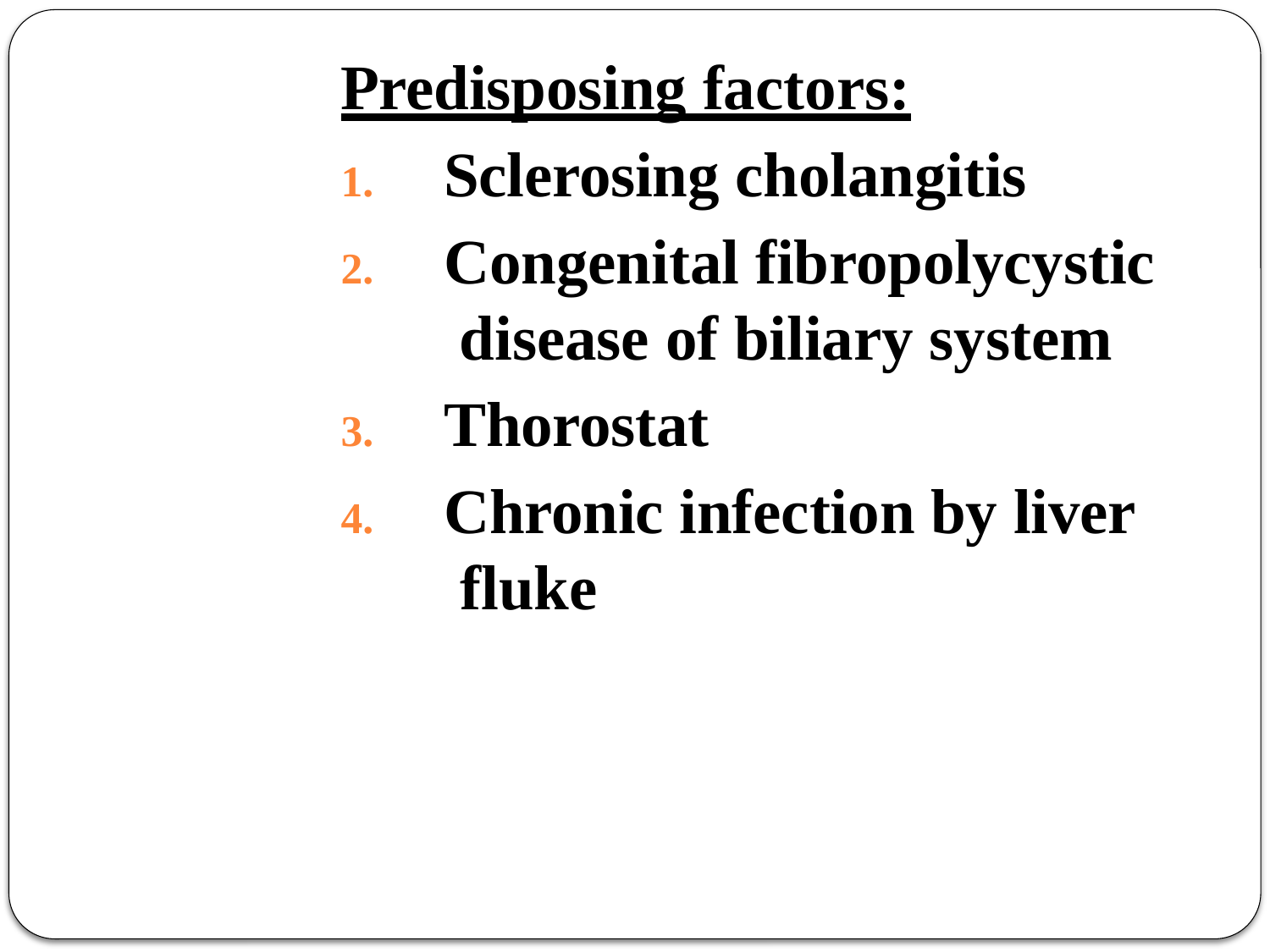

Predisposing factors:
Sclerosing cholangitis
Congenital fibropolycystic  disease of biliary system
Thorostat
Chronic infection by liver  fluke